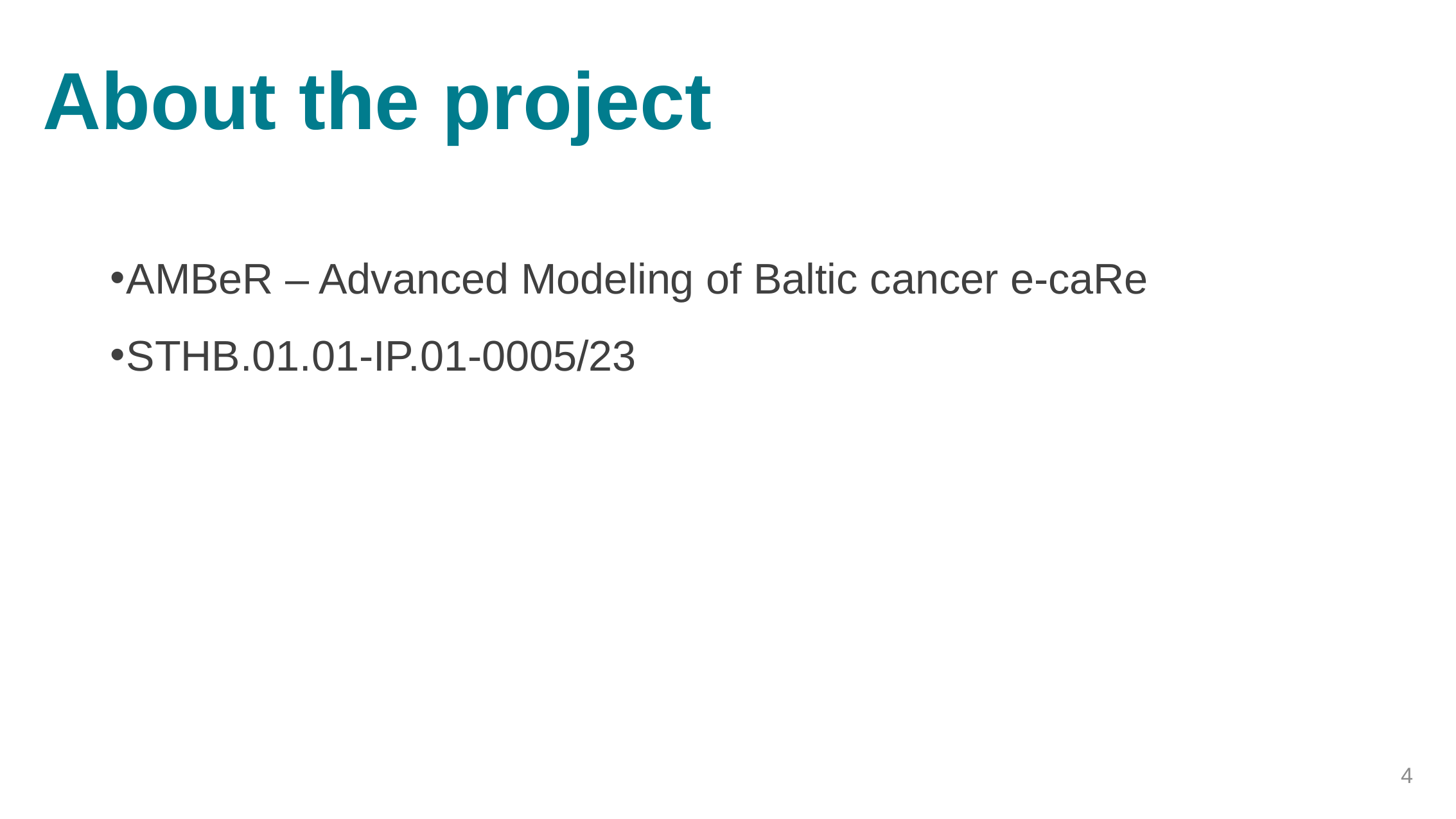

# About the project
AMBeR – Advanced Modeling of Baltic cancer e-caRe
STHB.01.01-IP.01-0005/23
4